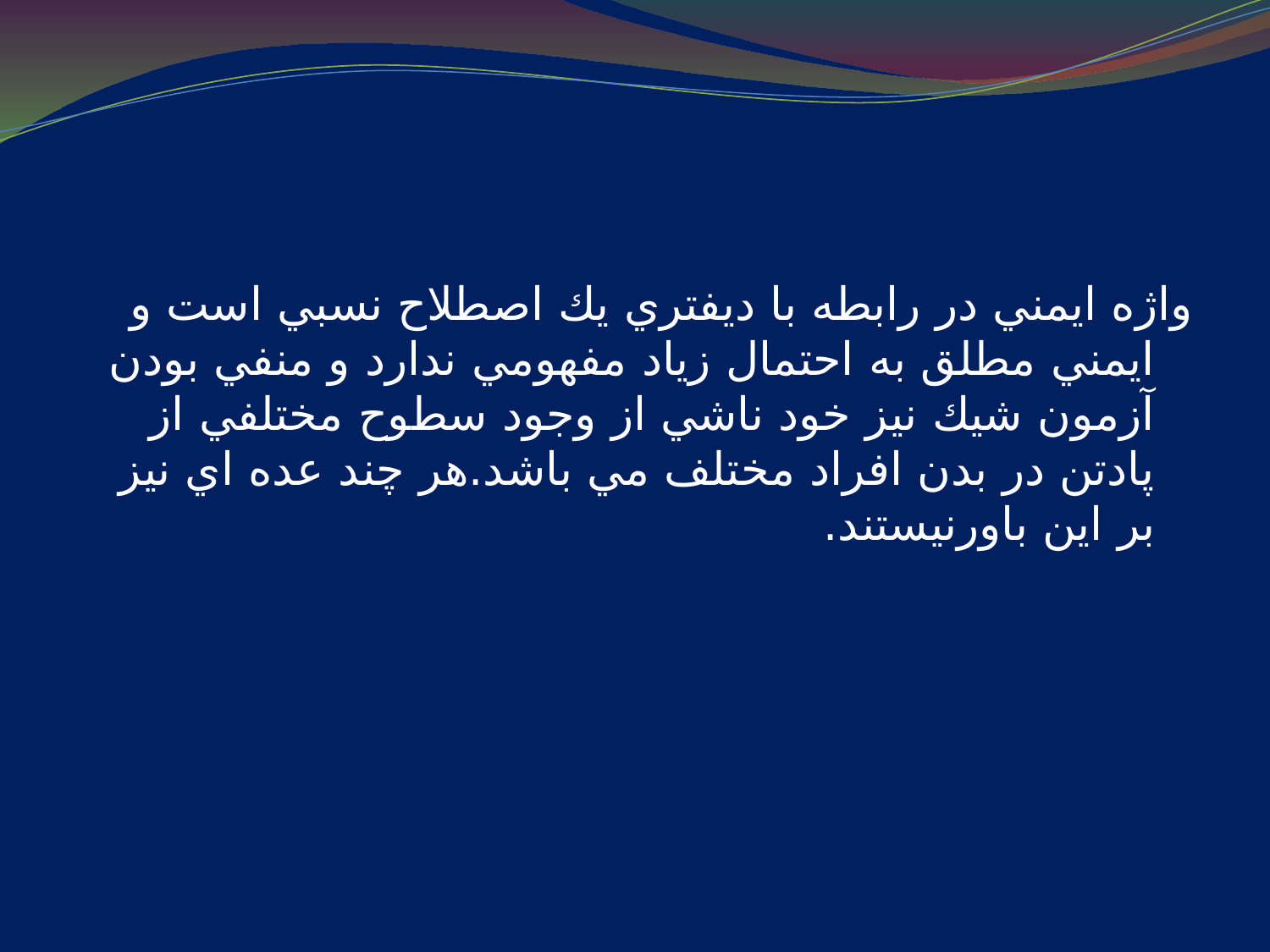

#
واژه ايمني در رابطه با ديفتري يك اصطلاح نسبي است و ايمني مطلق به احتمال زياد مفهومي ندارد و منفي بودن آزمون شيك نيز خود ناشي از وجود سطوح مختلفي از پادتن در بدن افراد مختلف مي باشد.هر چند عده اي نيز بر اين باورنيستند.